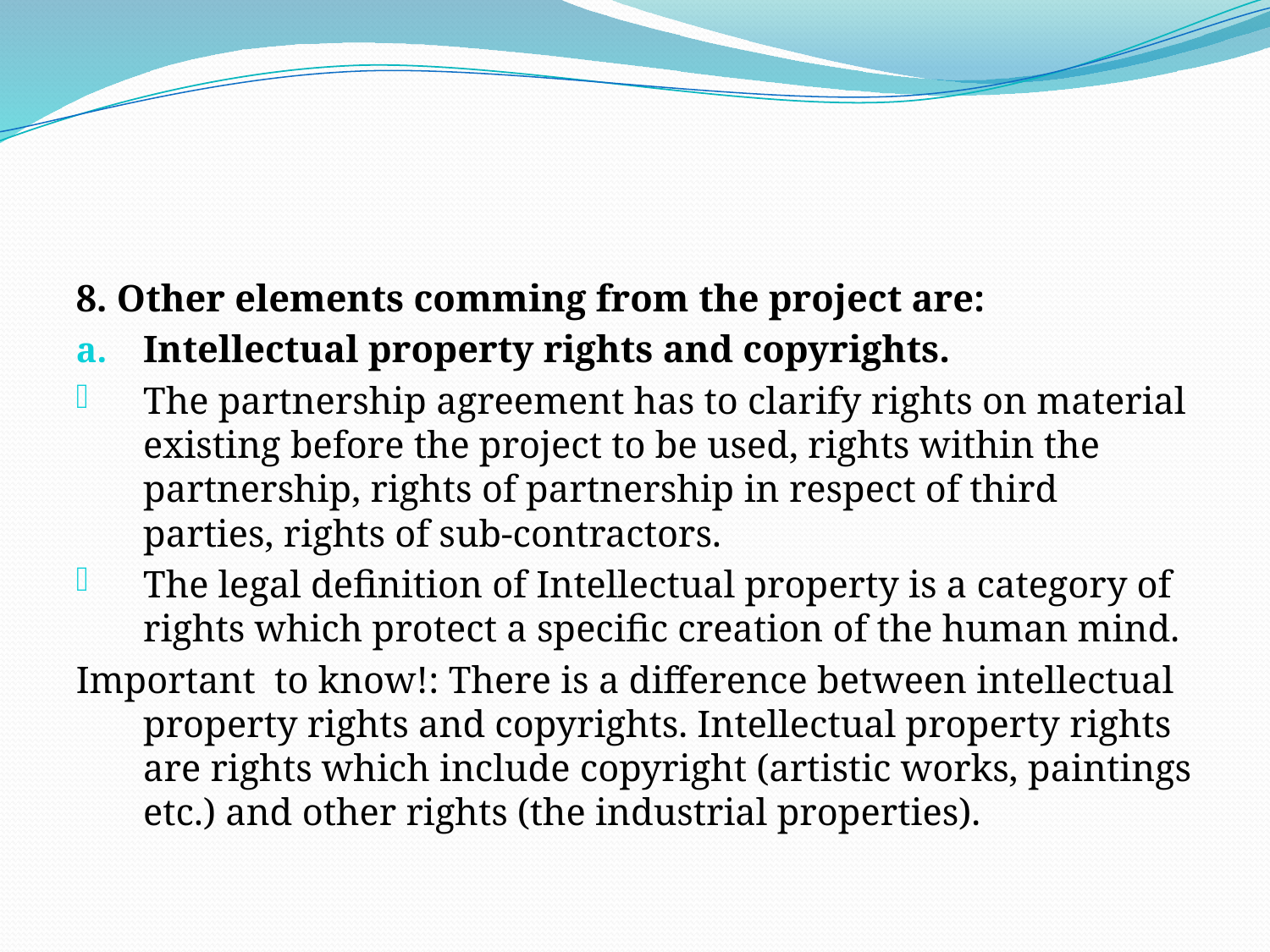

8. Other elements comming from the project are:
Intellectual property rights and copyrights.
The partnership agreement has to clarify rights on material existing before the project to be used, rights within the partnership, rights of partnership in respect of third parties, rights of sub-contractors.
The legal definition of Intellectual property is a category of rights which protect a specific creation of the human mind.
Important  to know!: There is a difference between intellectual property rights and copyrights. Intellectual property rights are rights which include copyright (artistic works, paintings etc.) and other rights (the industrial properties).